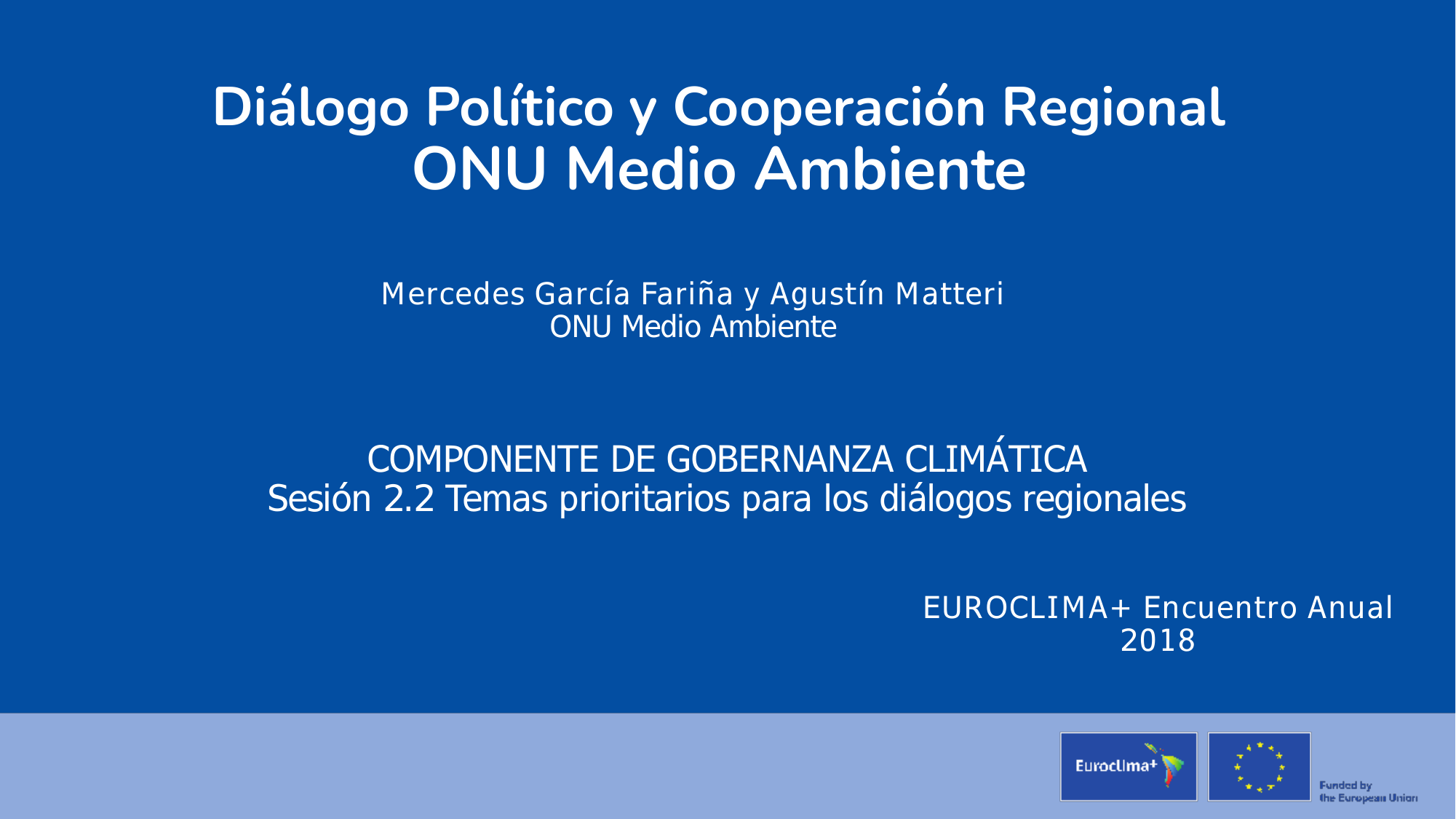

Diálogo Político y Cooperación Regional
ONU Medio Ambiente
Mercedes García Fariña y Agustín Matteri
ONU Medio Ambiente

COMPONENTE DE GOBERNANZA CLIMÁTICA
Sesión 2.2 Temas prioritarios para los diálogos regionales
# EUROCLIMA+ Encuentro Anual 2018